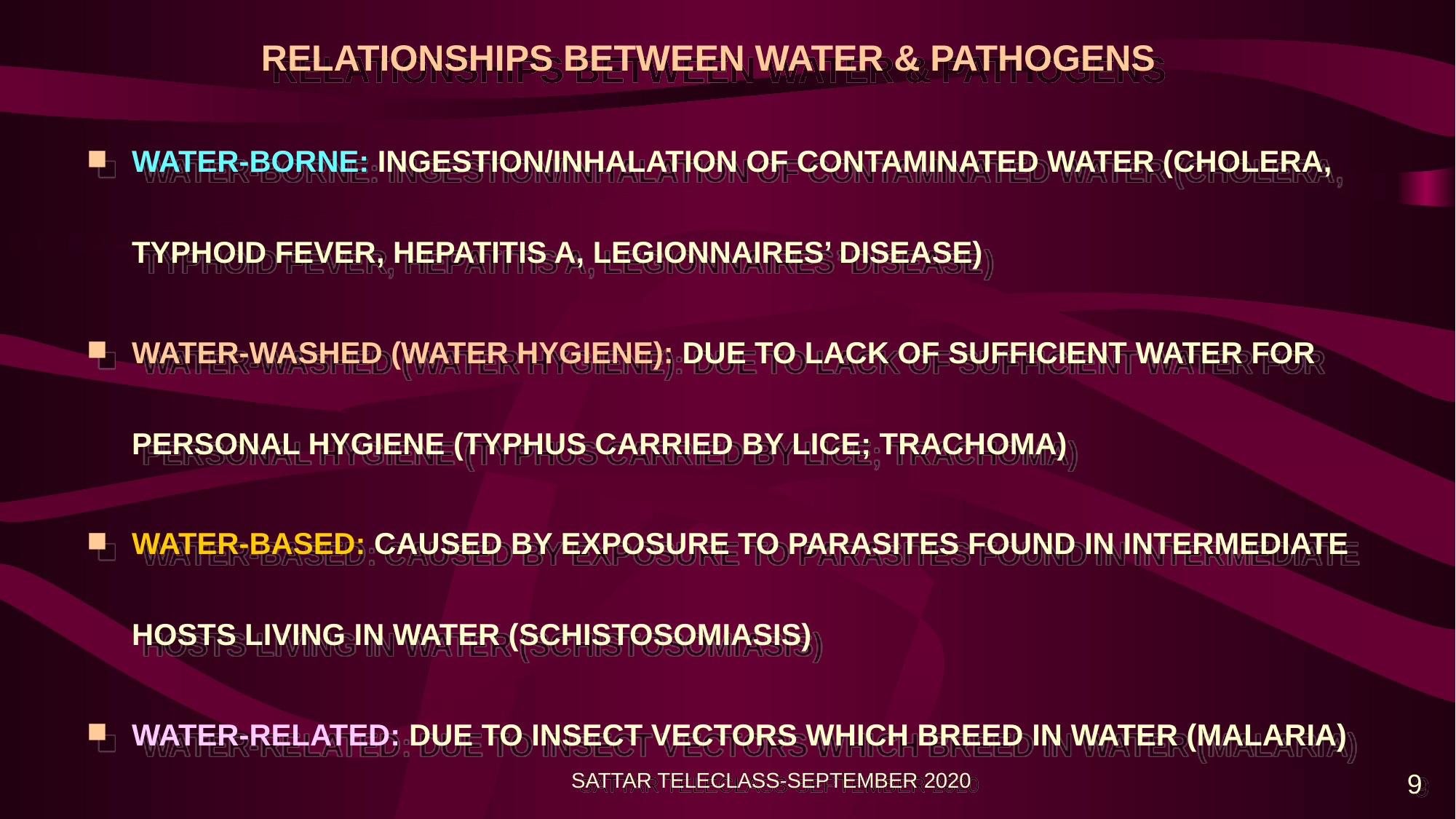

# RELATIONSHIPS BETWEEN WATER & PATHOGENS
WATER-BORNE: INGESTION/INHALATION OF CONTAMINATED WATER (CHOLERA, TYPHOID FEVER, HEPATITIS A, LEGIONNAIRES’ DISEASE)
WATER-WASHED (WATER HYGIENE): DUE TO LACK OF SUFFICIENT WATER FOR PERSONAL HYGIENE (TYPHUS CARRIED BY LICE; TRACHOMA)
WATER-BASED: CAUSED BY EXPOSURE TO PARASITES FOUND IN INTERMEDIATE HOSTS LIVING IN WATER (SCHISTOSOMIASIS)
WATER-RELATED: DUE TO INSECT VECTORS WHICH BREED IN WATER (MALARIA)

SATTAR TELECLASS-SEPTEMBER 2020
9